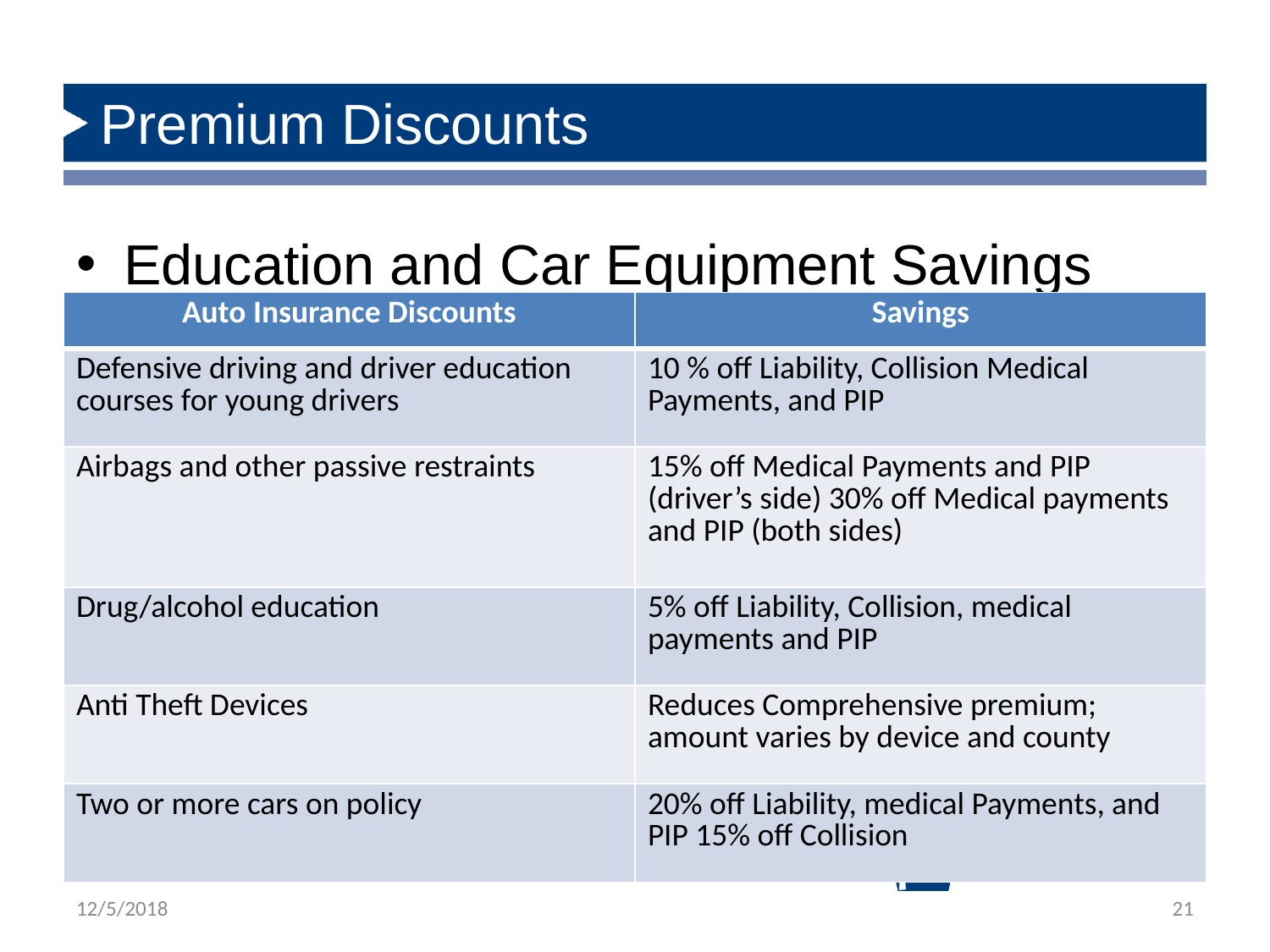

# Premium Discounts
Education and Car Equipment Savings

| Auto Insurance Discounts | Savings |
| --- | --- |
| Defensive driving and driver education courses for young drivers | 10 % off Liability, Collision Medical Payments, and PIP |
| Airbags and other passive restraints | 15% off Medical Payments and PIP (driver’s side) 30% off Medical payments and PIP (both sides) |
| Drug/alcohol education | 5% off Liability, Collision, medical payments and PIP |
| Anti Theft Devices | Reduces Comprehensive premium; amount varies by device and county |
| Two or more cars on policy | 20% off Liability, medical Payments, and PIP 15% off Collision |
12/5/2018
21